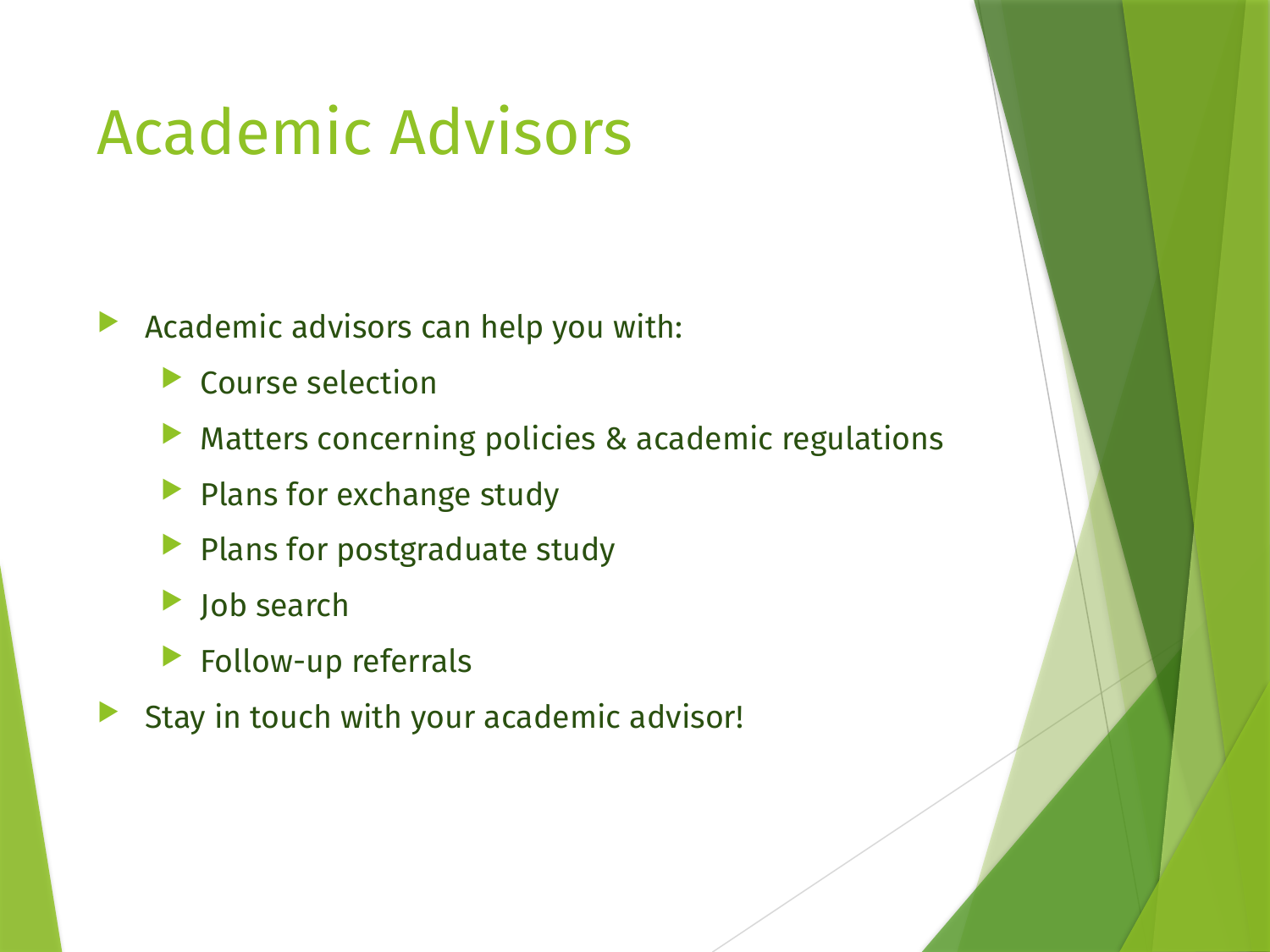

# Academic Advisors
Academic advisors can help you with:
Course selection
Matters concerning policies & academic regulations
Plans for exchange study
Plans for postgraduate study
Job search
Follow-up referrals
Stay in touch with your academic advisor!